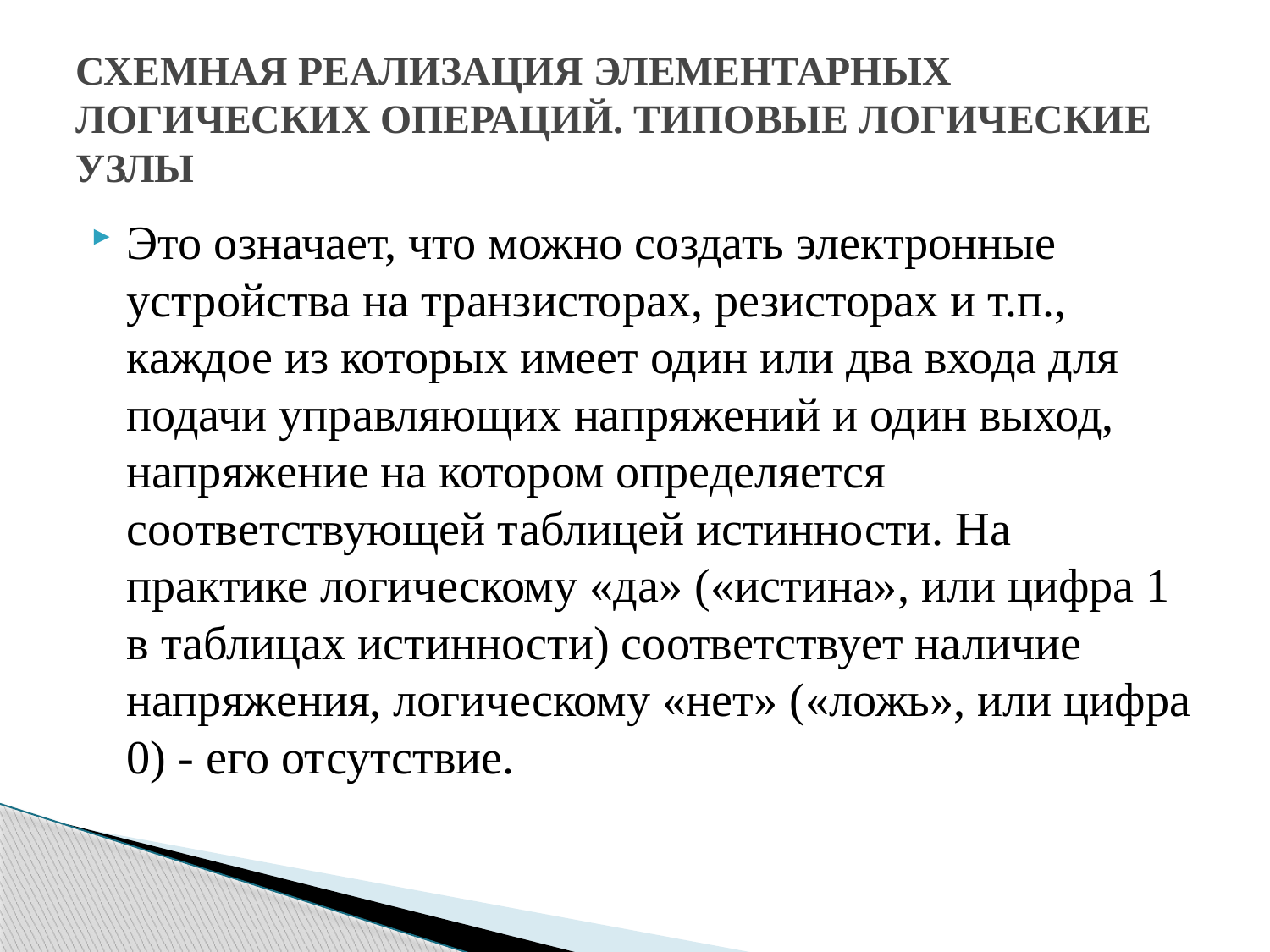

# СХЕМНАЯ РЕАЛИЗАЦИЯ ЭЛЕМЕНТАРНЫХ ЛОГИЧЕСКИХ ОПЕРАЦИЙ. ТИПОВЫЕ ЛОГИЧЕСКИЕ УЗЛЫ
Это означает, что можно создать электронные устройства на транзисторах, резисторах и т.п., каждое из которых имеет один или два входа для подачи управляющих напряжений и один выход, напряжение на котором определяется соответствующей таблицей истинности. На практике логическому «да» («истина», или цифра 1 в таблицах истинности) соответствует наличие напряжения, логическому «нет» («ложь», или цифра 0) - его отсутствие.